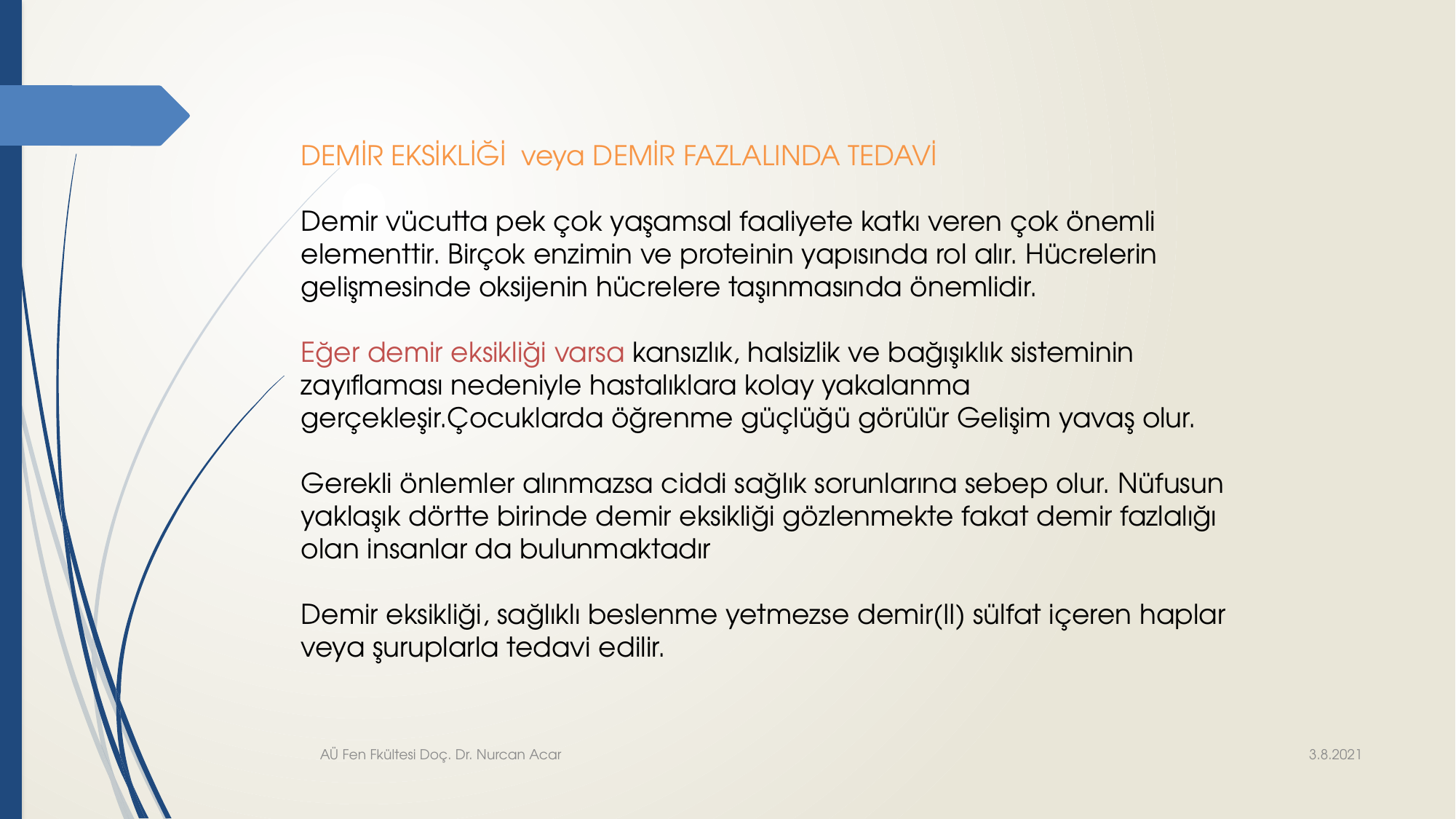

DEMİR EKSİKLİĞİ  veya DEMİR FAZLALINDA TEDAVİ

Demir vücutta pek çok yaşamsal faaliyete katkı veren çok önemli elementtir. Birçok enzimin ve proteinin yapısında rol alır. Hücrelerin gelişmesinde oksijenin hücrelere taşınmasında önemlidir.

Eğer demir eksikliği varsa kansızlık, halsizlik ve bağışıklık sisteminin zayıflaması nedeniyle hastalıklara kolay yakalanma gerçekleşir.Çocuklarda öğrenme güçlüğü görülür Gelişim yavaş olur.

Gerekli önlemler alınmazsa ciddi sağlık sorunlarına sebep olur. Nüfusun yaklaşık dörtte birinde demir eksikliği gözlenmekte fakat demir fazlalığı olan insanlar da bulunmaktadır

Demir eksikliği, sağlıklı beslenme yetmezse demir(II) sülfat içeren haplar veya şuruplarla tedavi edilir.

3.8.2021
AÜ Fen Fkültesi Doç. Dr. Nurcan Acar